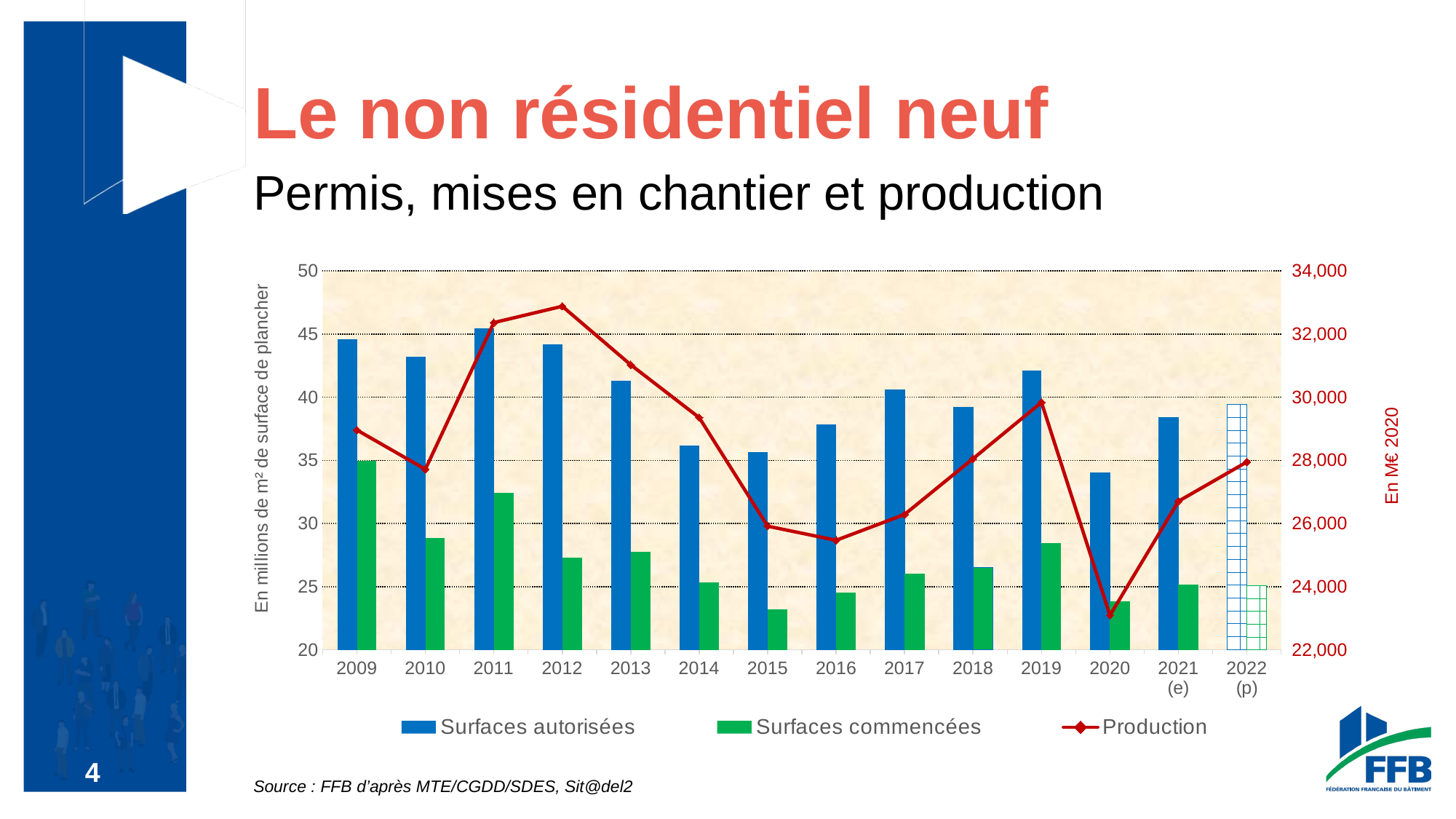

#
Le non résidentiel neuf
Permis, mises en chantier et production

### Chart

| Category | Surfaces autorisées | Surfaces commencées |  |
|---|---|---|---|
| 2009 | 44.600719 | 34.951624 | 28960.081151848823 |
| 2010 | 43.229392 | 28.843229 | 27717.751361879116 |
| 2011 | 45.452779 | 32.42625 | 32362.17479581883 |
| 2012 | 44.15953 | 27.316306 | 32880.3165083041 |
| 2013 | 41.29767 | 27.752282 | 31026.82099676579 |
| 2014 | 36.175584 | 25.305442 | 29353.24707545486 |
| 2015 | 35.62685 | 23.185853 | 25914.44455710662 |
| 2016 | 37.850193 | 24.546802 | 25467.36714439826 |
| 2017 | 40.554893 | 25.971662 | 26285.319041693823 |
| 2018 | 39.224395 | 26.519965 | 28052.54057791005 |
| 2019 | 42.103983 | 28.435115 | 29836.296257795293 |
| 2020 | 33.999664 | 23.81035 | 23089.388460624083 |
| 2021 (e) | 38.408 | 25.136 | 26704.26515847183 |
| 2022 (p) | 39.427 | 25.079 | 27950.277530680334 |
Source : FFB d’après MTE/CGDD/SDES, Sit@del2